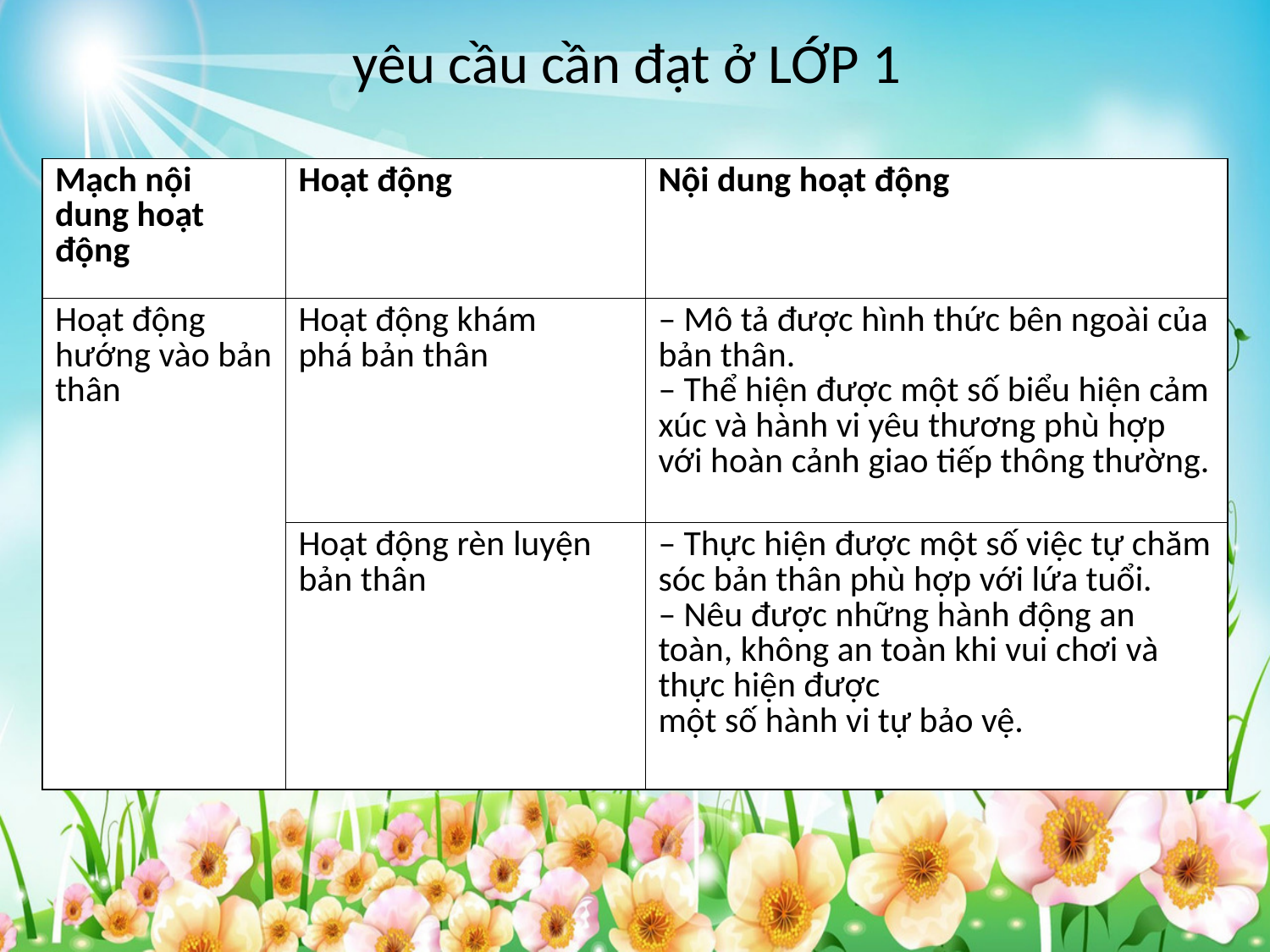

yêu cầu cần đạt ở LỚP 1
| Mạch nội dung hoạt động | Hoạt động | Nội dung hoạt động |
| --- | --- | --- |
| Hoạt động hướng vào bản thân | Hoạt động khám phá bản thân | – Mô tả được hình thức bên ngoài của bản thân. – Thể hiện được một số biểu hiện cảm xúc và hành vi yêu thương phù hợp với hoàn cảnh giao tiếp thông thường. |
|  | Hoạt động rèn luyện bản thân | – Thực hiện được một số việc tự chăm sóc bản thân phù hợp với lứa tuổi. – Nêu được những hành động an toàn, không an toàn khi vui chơi và thực hiện được một số hành vi tự bảo vệ. |